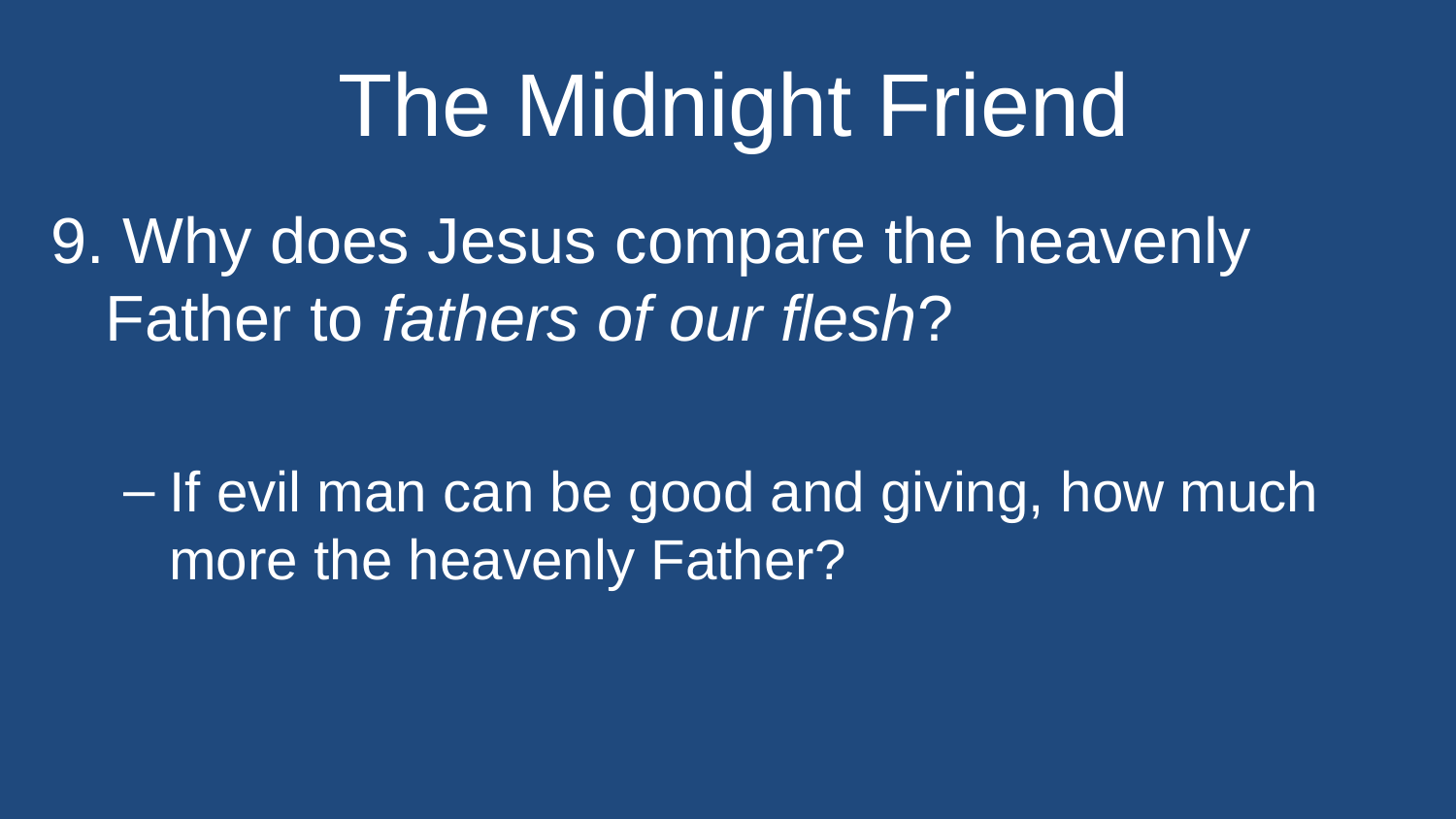

# The Midnight Friend
9. Why does Jesus compare the heavenly Father to fathers of our flesh?

If evil man can be good and giving, how much more the heavenly Father?